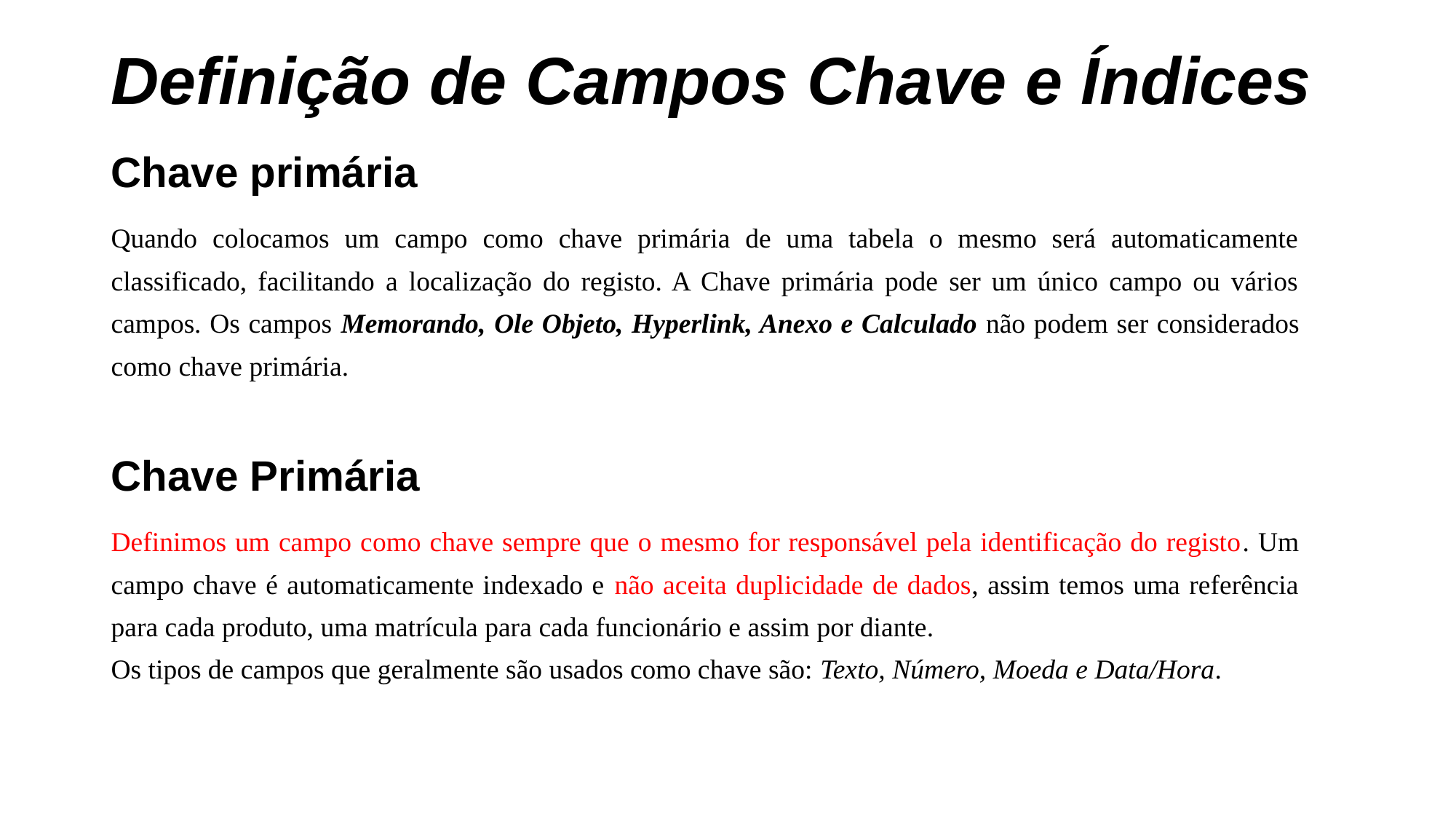

# Definição de Campos Chave e Índices

Chave primária
Quando colocamos um campo como chave primária de uma tabela o mesmo será automaticamente classificado, facilitando a localização do registo. A Chave primária pode ser um único campo ou vários campos. Os campos Memorando, Ole Objeto, Hyperlink, Anexo e Calculado não podem ser considerados como chave primária.

Chave Primária
Definimos um campo como chave sempre que o mesmo for responsável pela identificação do registo. Um campo chave é automaticamente indexado e não aceita duplicidade de dados, assim temos uma referência para cada produto, uma matrícula para cada funcionário e assim por diante.
Os tipos de campos que geralmente são usados como chave são: Texto, Número, Moeda e Data/Hora.